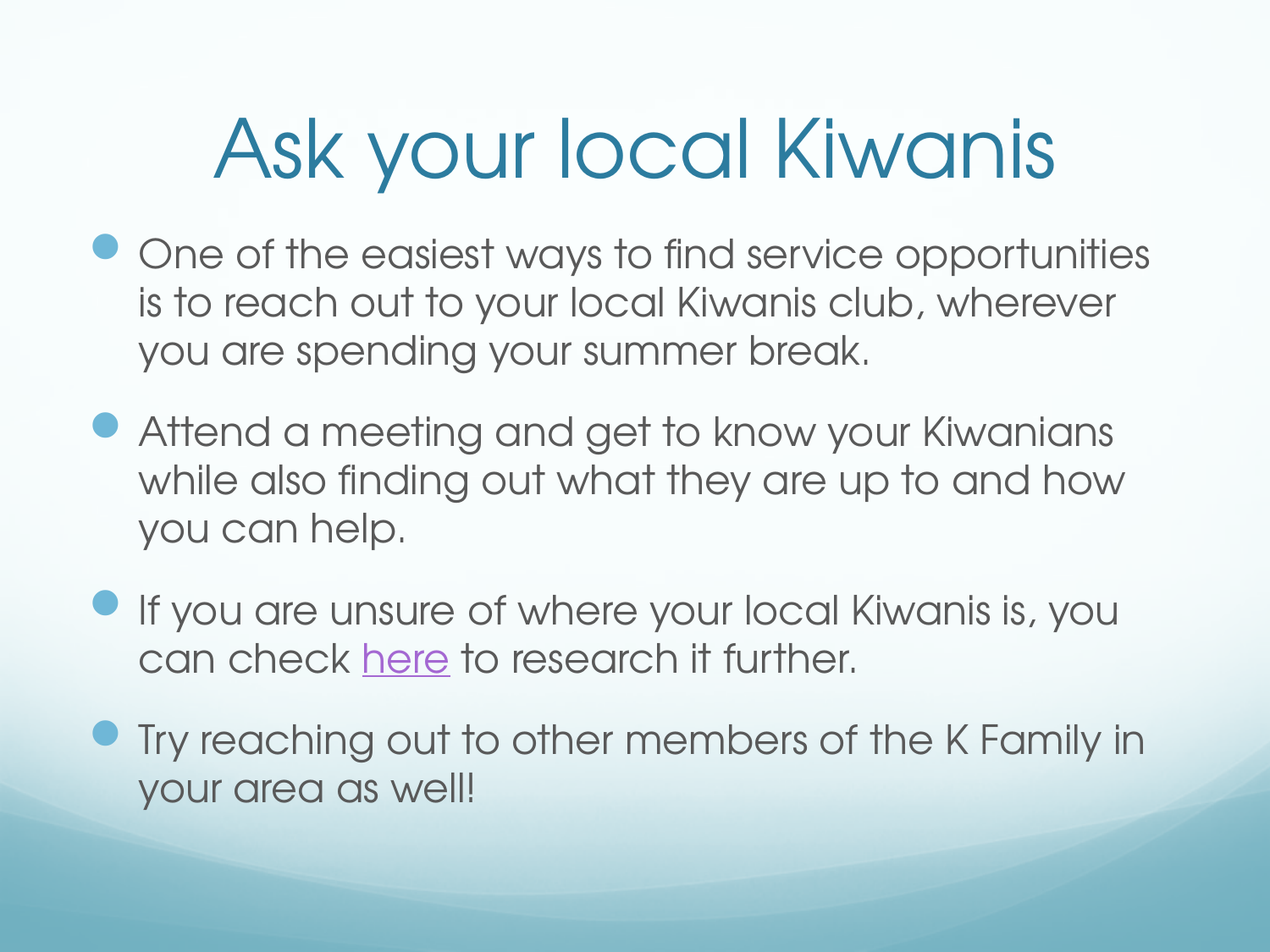

# Ask your local Kiwanis
One of the easiest ways to find service opportunities is to reach out to your local Kiwanis club, wherever you are spending your summer break.
Attend a meeting and get to know your Kiwanians while also finding out what they are up to and how you can help.
If you are unsure of where your local Kiwanis is, you can check here to research it further.
Try reaching out to other members of the K Family in your area as well!